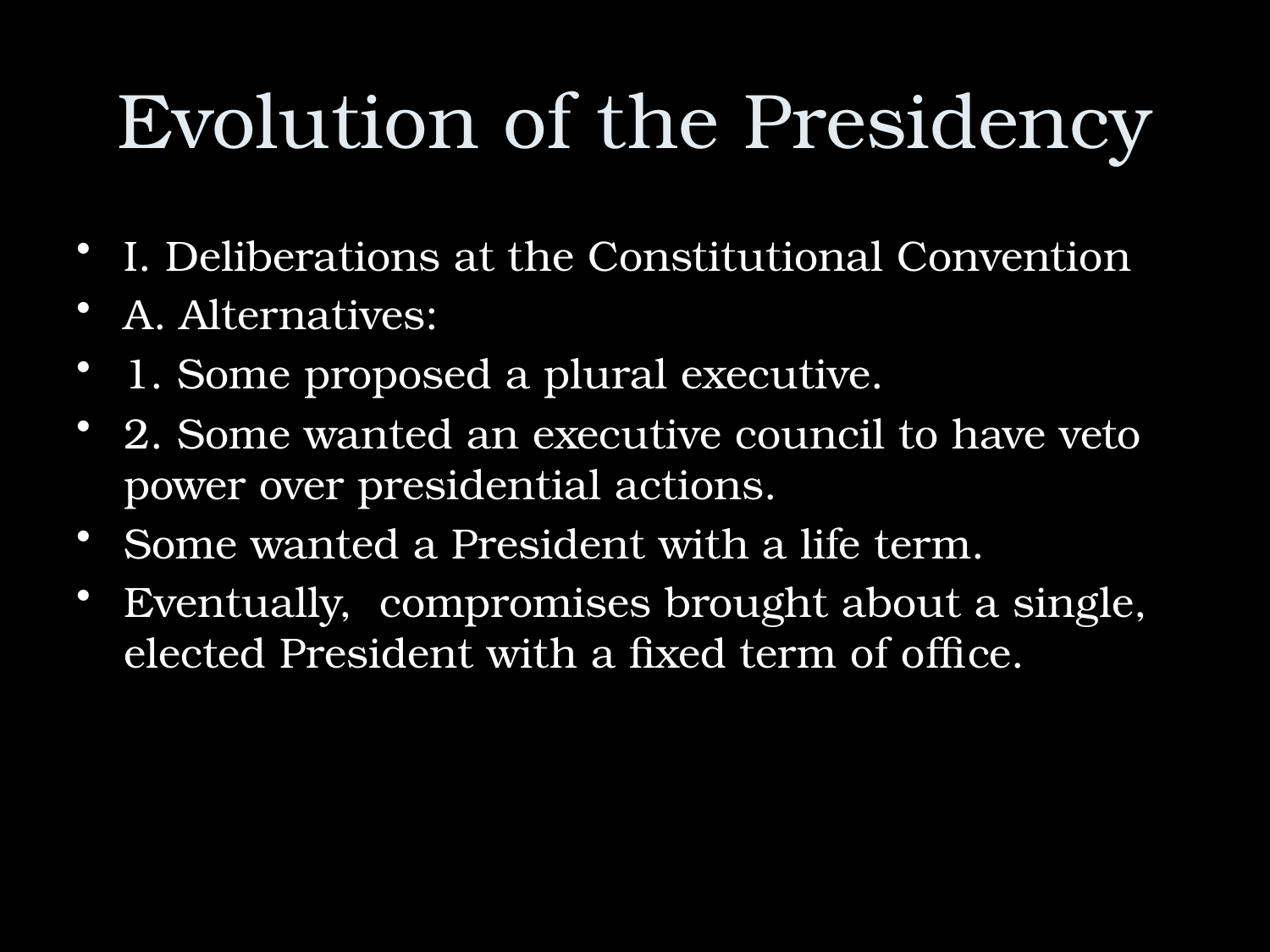

# Evolution of the Presidency
I. Deliberations at the Constitutional Convention
A. Alternatives:
1. Some proposed a plural executive.
2. Some wanted an executive council to have veto power over presidential actions.
Some wanted a President with a life term.
Eventually,  compromises brought about a single, elected President with a fixed term of office.